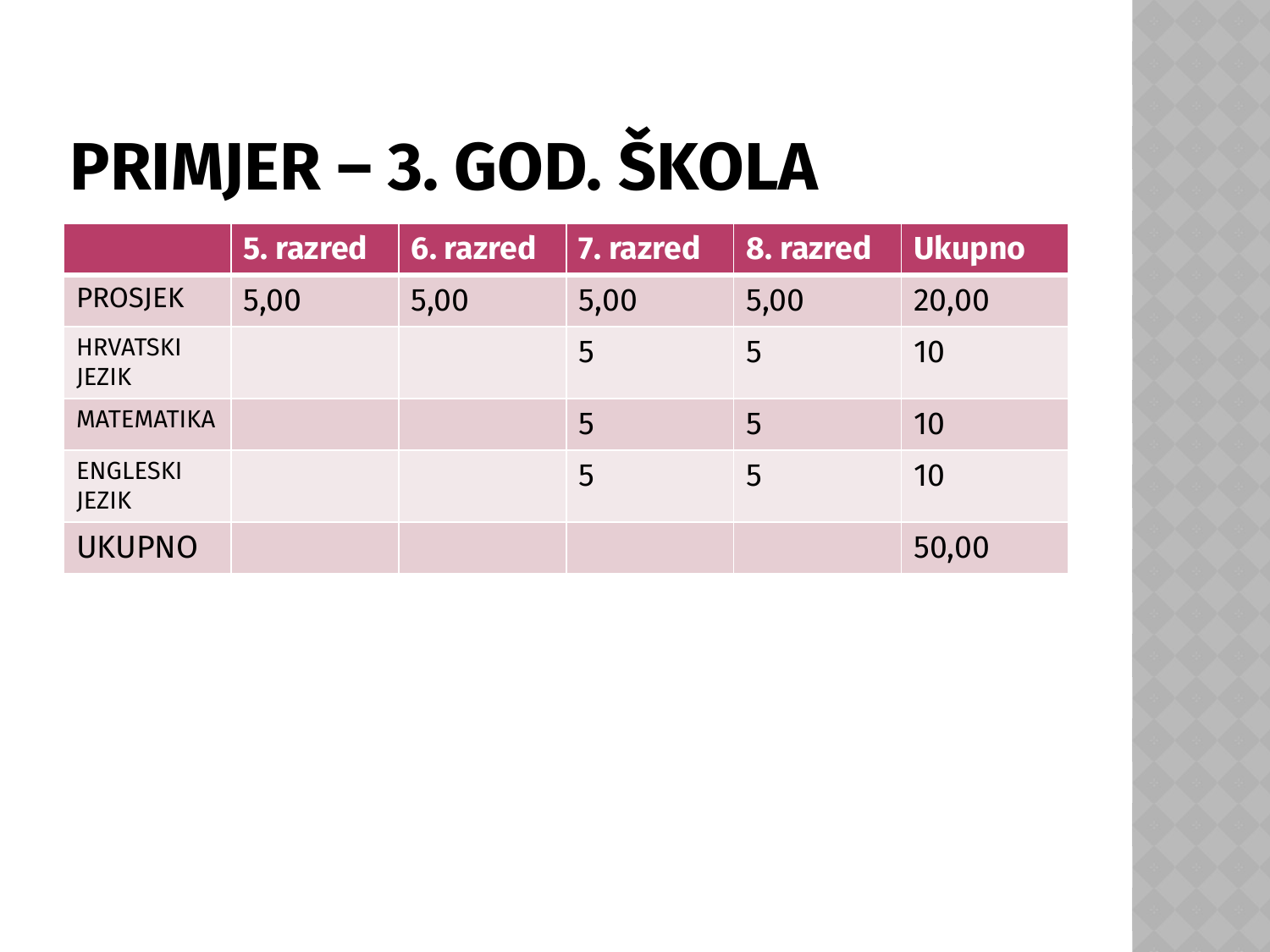

# PRIMJER – 3. GOD. ŠKOLA
|  | 5. razred | 6. razred | 7. razred | 8. razred | Ukupno |
| --- | --- | --- | --- | --- | --- |
| PROSJEK | 5,00 | 5,00 | 5,00 | 5,00 | 20,00 |
| HRVATSKI JEZIK |  |  | 5 | 5 | 10 |
| MATEMATIKA |  |  | 5 | 5 | 10 |
| ENGLESKI JEZIK |  |  | 5 | 5 | 10 |
| UKUPNO |  |  |  |  | 50,00 |